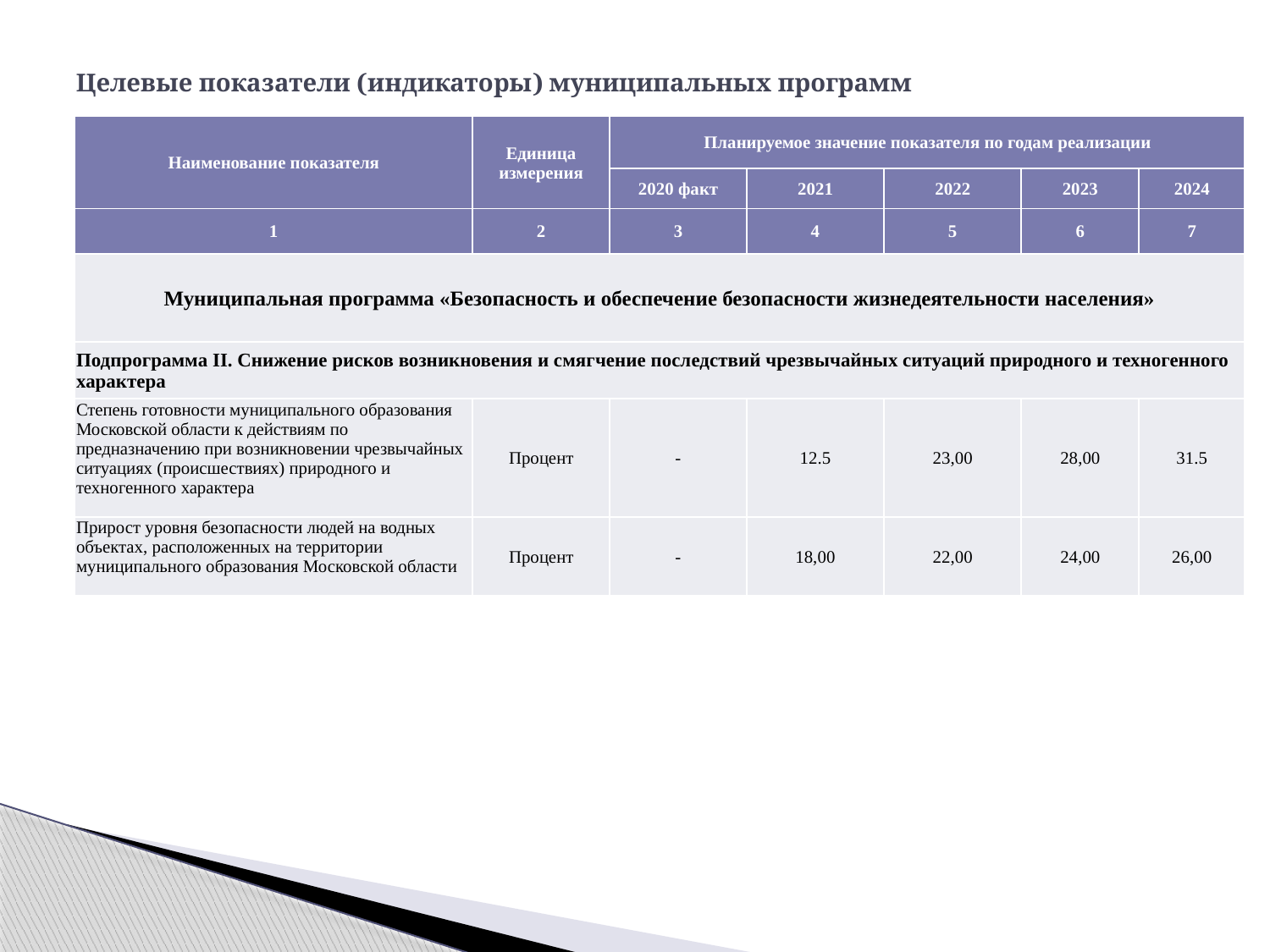

# Целевые показатели (индикаторы) муниципальных программ
| Наименование показателя | Единица измерения | Планируемое значение показателя по годам реализации |  |  |  |  |
| --- | --- | --- | --- | --- | --- | --- |
|  |  | 2020 факт | 2021 | 2022 | 2023 | 2024 |
| 1 | 2 | 3 | 4 | 5 | 6 | 7 |
| Муниципальная программа «Безопасность и обеспечение безопасности жизнедеятельности населения» |  |  |  |  |  |  |
| Подпрограмма II. Снижение рисков возникновения и смягчение последствий чрезвычайных ситуаций природного и техногенного характера |  |  |  |  |  |  |
| Степень готовности муниципального образования Московской области к действиям по предназначению при возникновении чрезвычайных ситуациях (происшествиях) природного и техногенного характера | Процент | - | 12.5 | 23,00 | 28,00 | 31.5 |
| Прирост уровня безопасности людей на водных объектах, расположенных на территории муниципального образования Московской области | Процент | - | 18,00 | 22,00 | 24,00 | 26,00 |